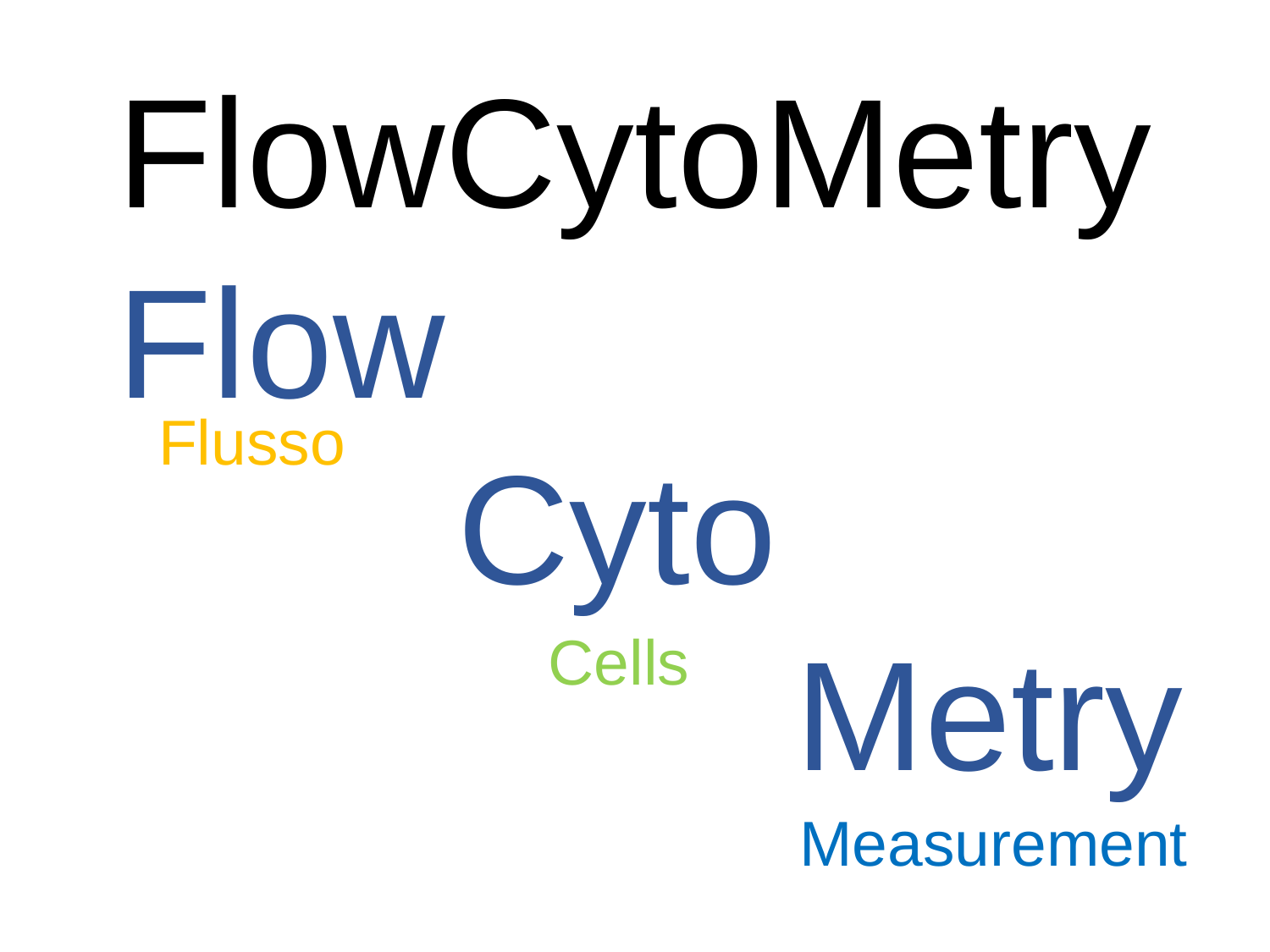

FlowCytoMetry
Flow
		  Cyto
					 Metry
Flusso
Cells
Measurement